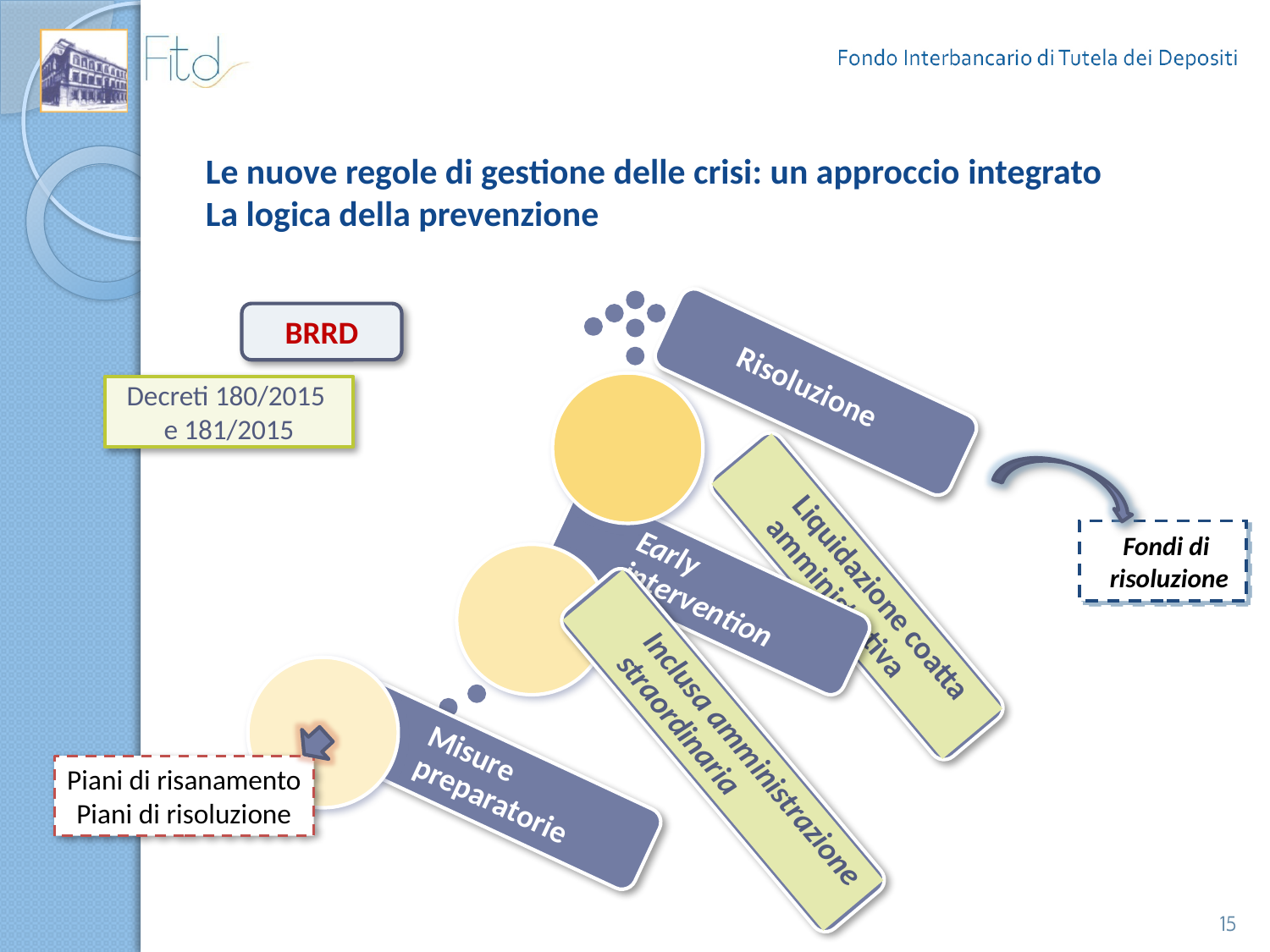

# Le nuove regole di gestione delle crisi: un approccio integrato La logica della prevenzione
Misure preparatorie
Early intervention
Risoluzione
BRRD
Decreti 180/2015  e 181/2015

Fondi di
risoluzione

Inclusa amministrazione straordinaria
Piani di risanamento
Piani di risoluzione

Liquidazione coatta amministrativa

15